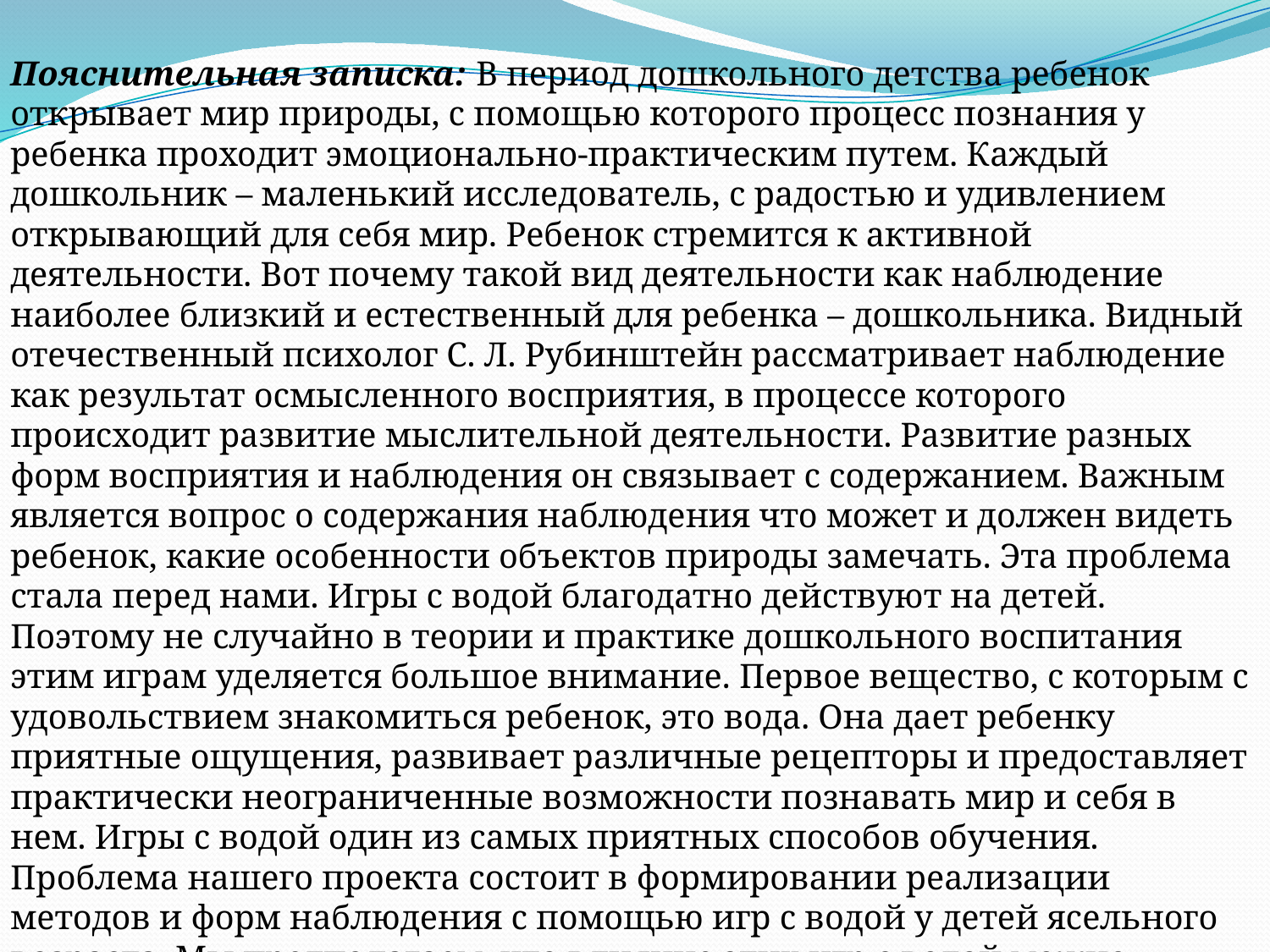

Пояснительная записка: В период дошкольного детства ребенок открывает мир природы, с помощью которого процесс познания у ребенка проходит эмоционально-практическим путем. Каждый дошкольник – маленький исследователь, с радостью и удивлением открывающий для себя мир. Ребенок стремится к активной деятельности. Вот почему такой вид деятельности как наблюдение наиболее близкий и естественный для ребенка – дошкольника. Видный отечественный психолог С. Л. Рубинштейн рассматривает наблюдение как результат осмысленного восприятия, в процессе которого происходит развитие мыслительной деятельности. Развитие разных форм восприятия и наблюдения он связывает с содержанием. Важным является вопрос о содержания наблюдения что может и должен видеть ребенок, какие особенности объектов природы замечать. Эта проблема стала перед нами. Игры с водой благодатно действуют на детей. Поэтому не случайно в теории и практике дошкольного воспитания этим играм уделяется большое внимание. Первое вещество, с которым с удовольствием знакомиться ребенок, это вода. Она дает ребенку приятные ощущения, развивает различные рецепторы и предоставляет практически неограниченные возможности познавать мир и себя в нем. Игры с водой один из самых приятных способов обучения. Проблема нашего проекта состоит в формировании реализации методов и форм наблюдения с помощью игр с водой у детей ясельного возраста. Мы предполагаем, что влияние этих игр с водой можно объяснить именно стремлением к познанию их свойств. Все это делает игру особенно интересной и волнующей для детей ясельного возраста.